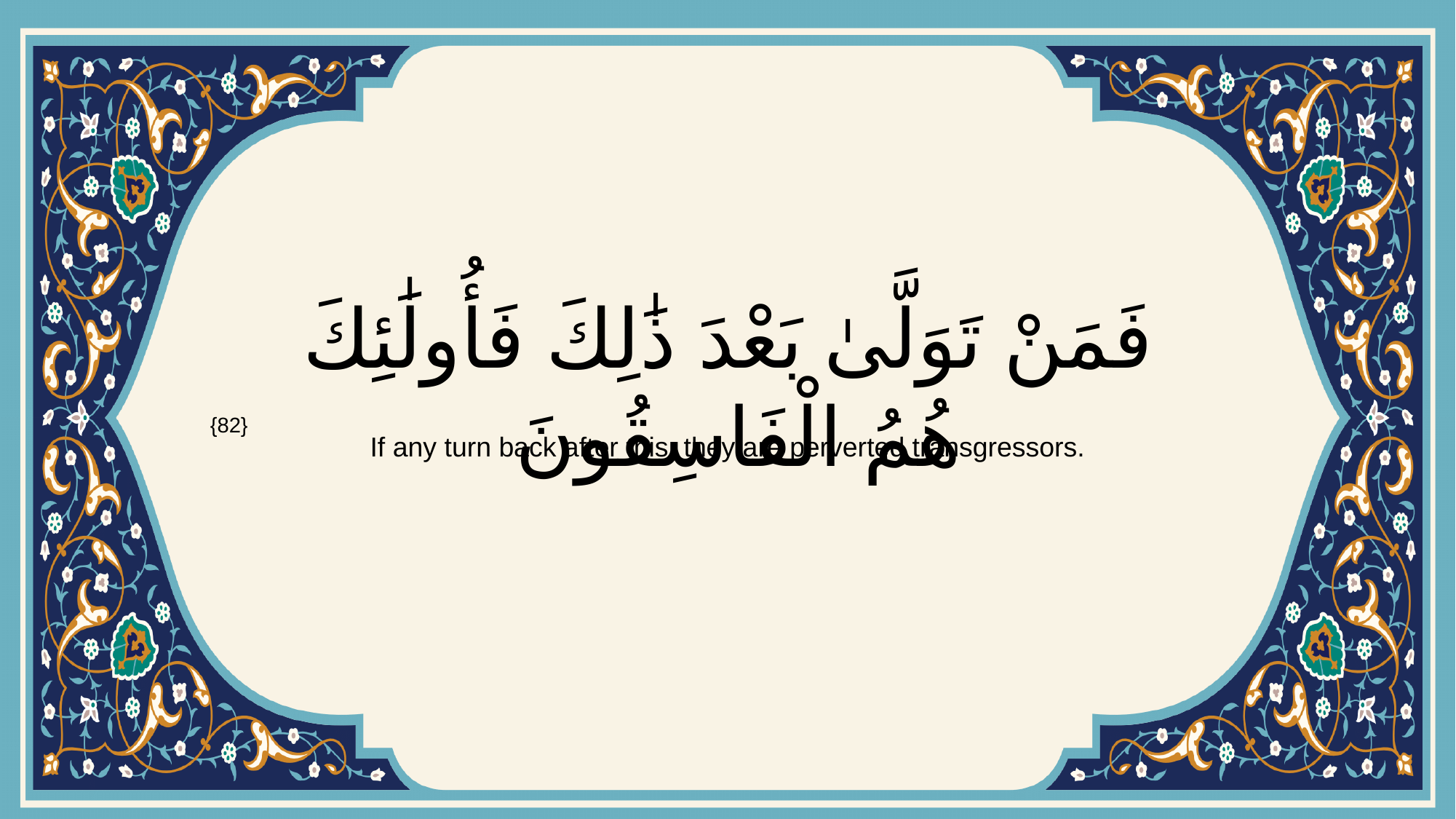

# فَمَنْ تَوَلَّىٰ بَعْدَ ذَٰلِكَ فَأُولَٰئِكَ هُمُ الْفَاسِقُونَ
{82}
If any turn back after this, they are perverted transgressors.